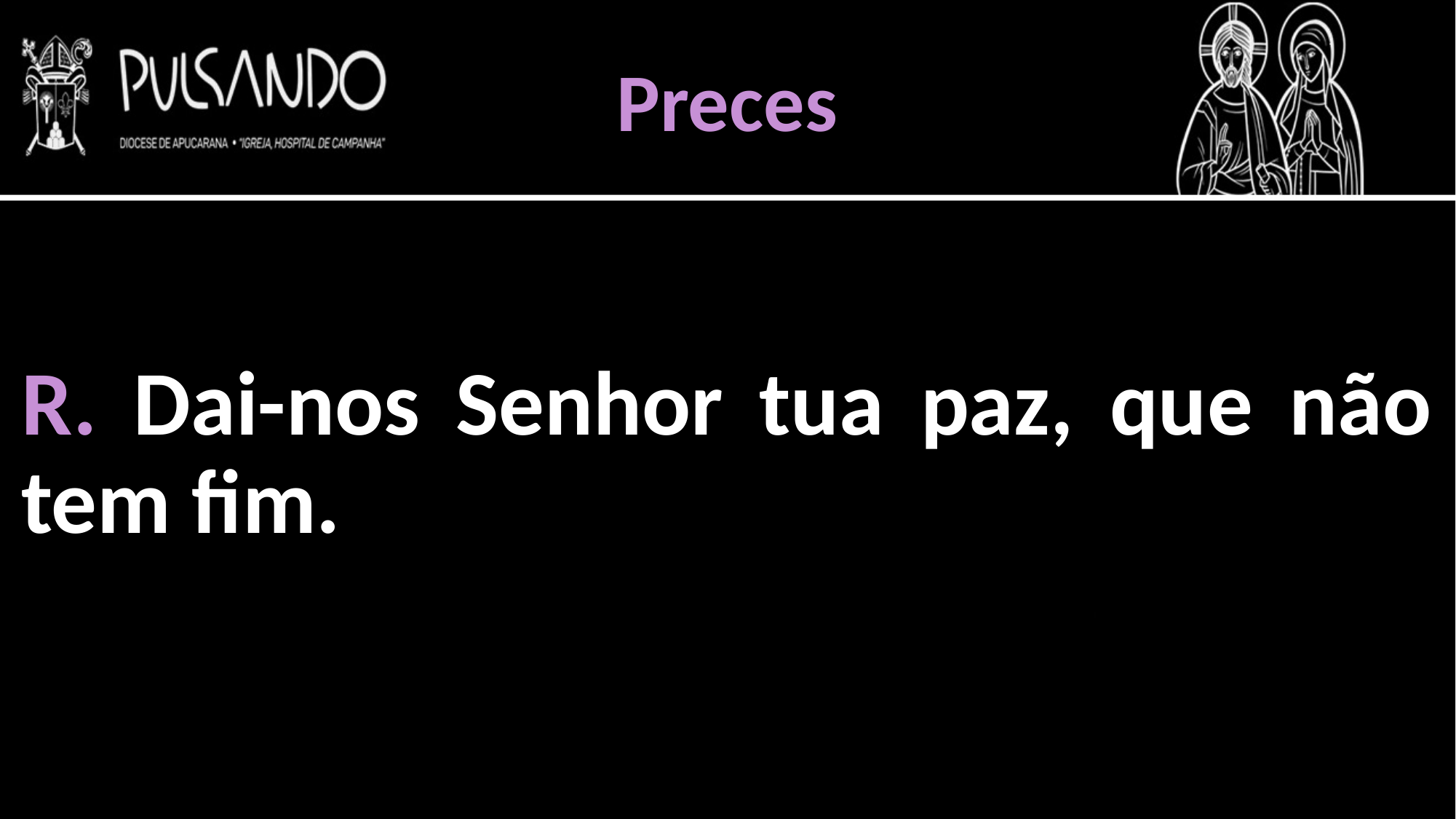

Preces
R. Dai-nos Senhor tua paz, que não tem fim.